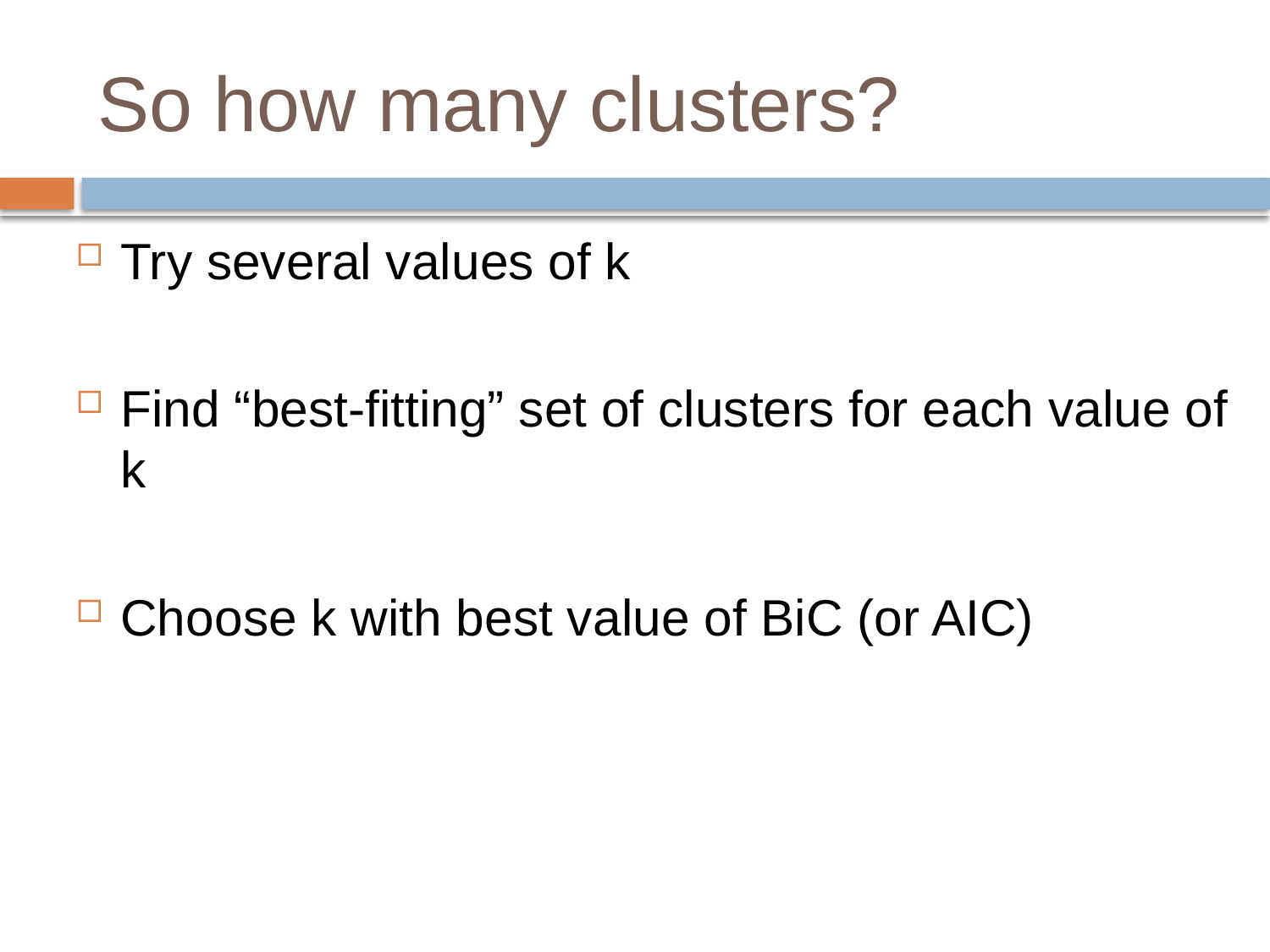

# So how many clusters?
Try several values of k

Find “best-fitting” set of clusters for each value of k

Choose k with best value of BiC (or AIC)